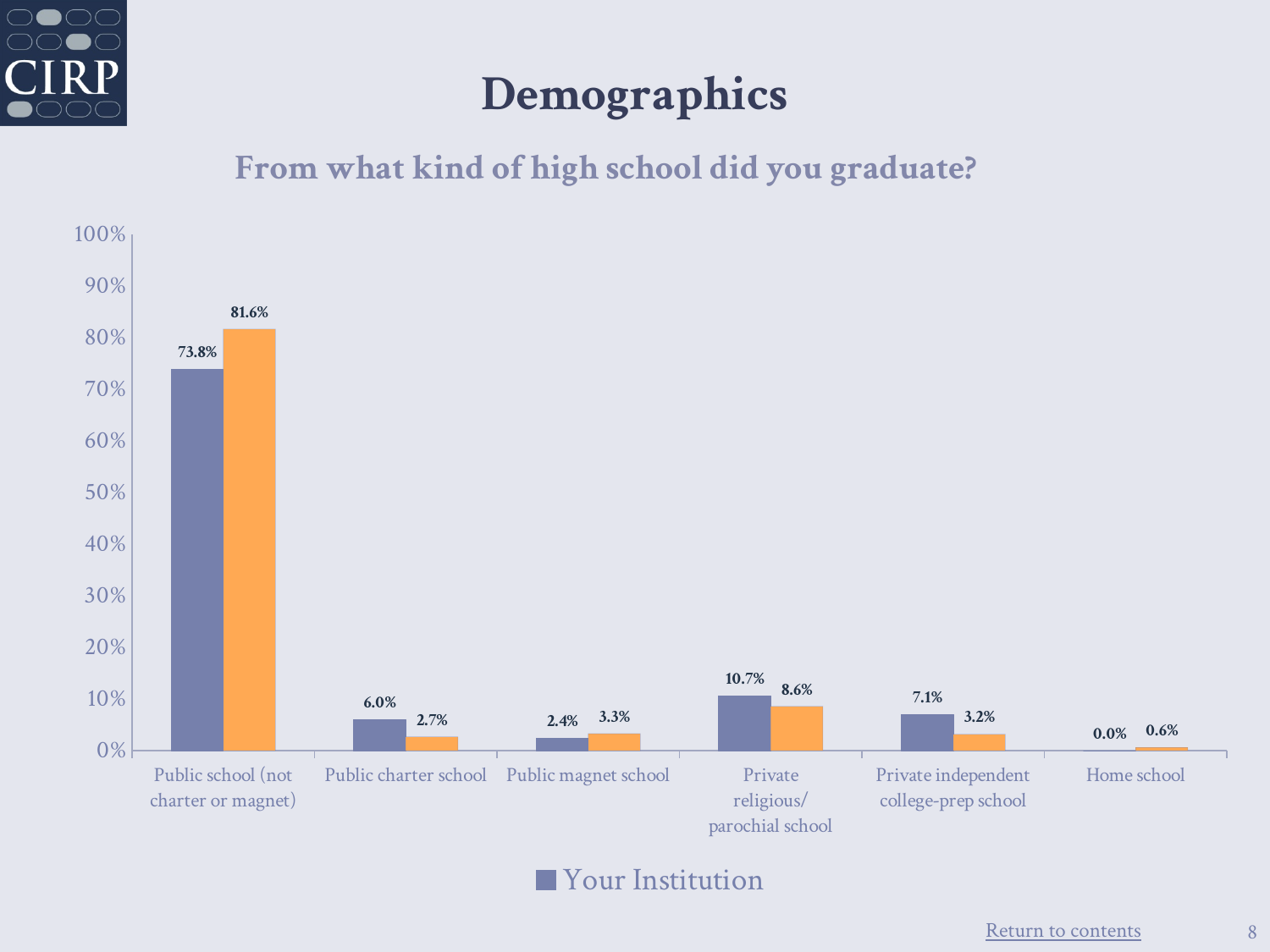

# Demographics
From what kind of high school did you graduate?

### Chart

| Category | Your Institution | Comparison Group |
|---|---|---|
| Public school (not charter or magnet) | 0.738 | 0.816 |
| Public charter school | 0.06 | 0.027 |
| Public magnet school | 0.024 | 0.033 |
| Private religious/parochial school | 0.107 | 0.086 |
| Private independent college-prep school | 0.071 | 0.032 |
| Home school | 0.0 | 0.006 |

### Chart: Sex

| Category |
|---|
8